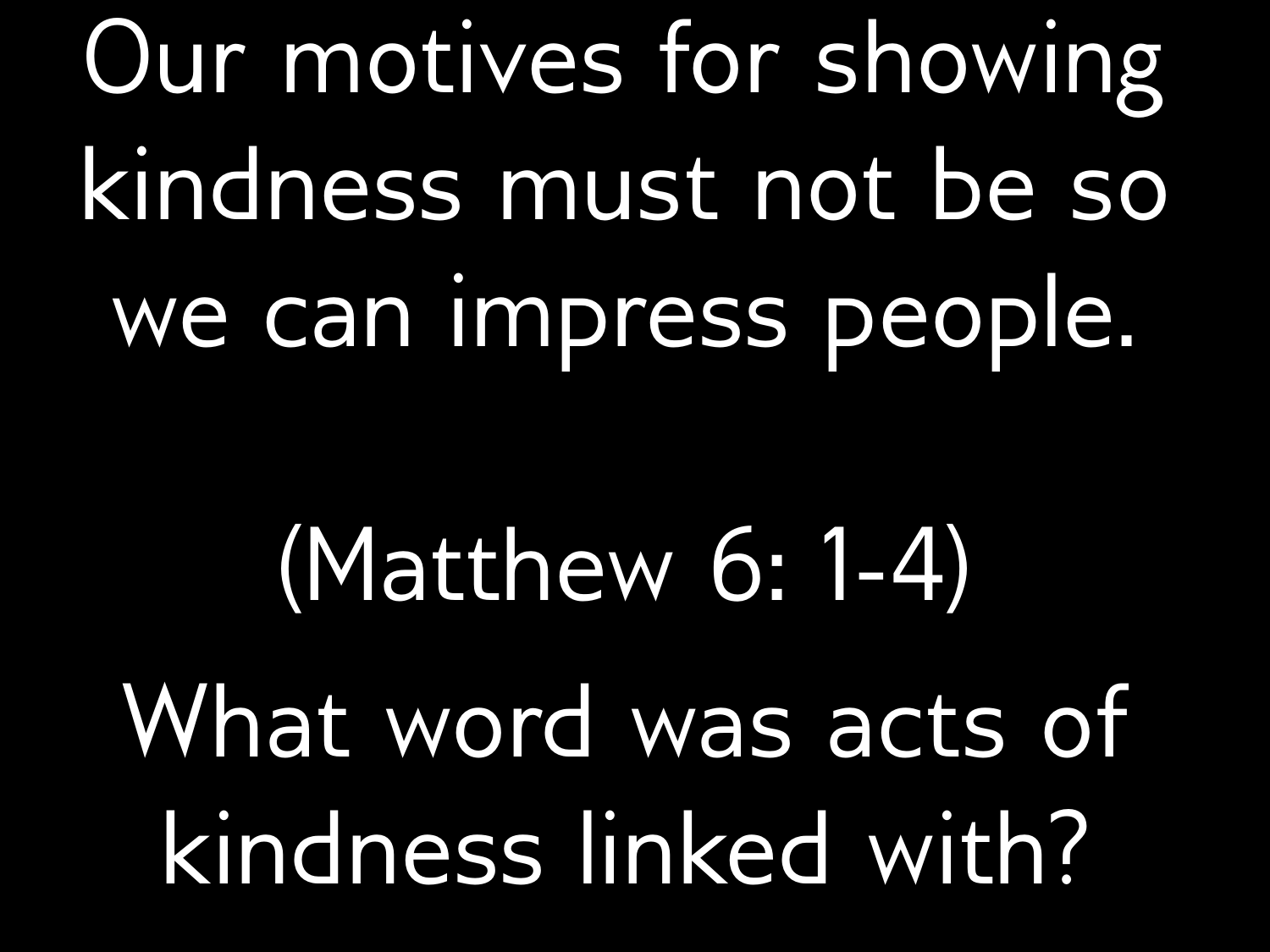

Our motives for showing kindness must not be so we can impress people.

(Matthew 6: 1-4)

What word was acts of kindness linked with?